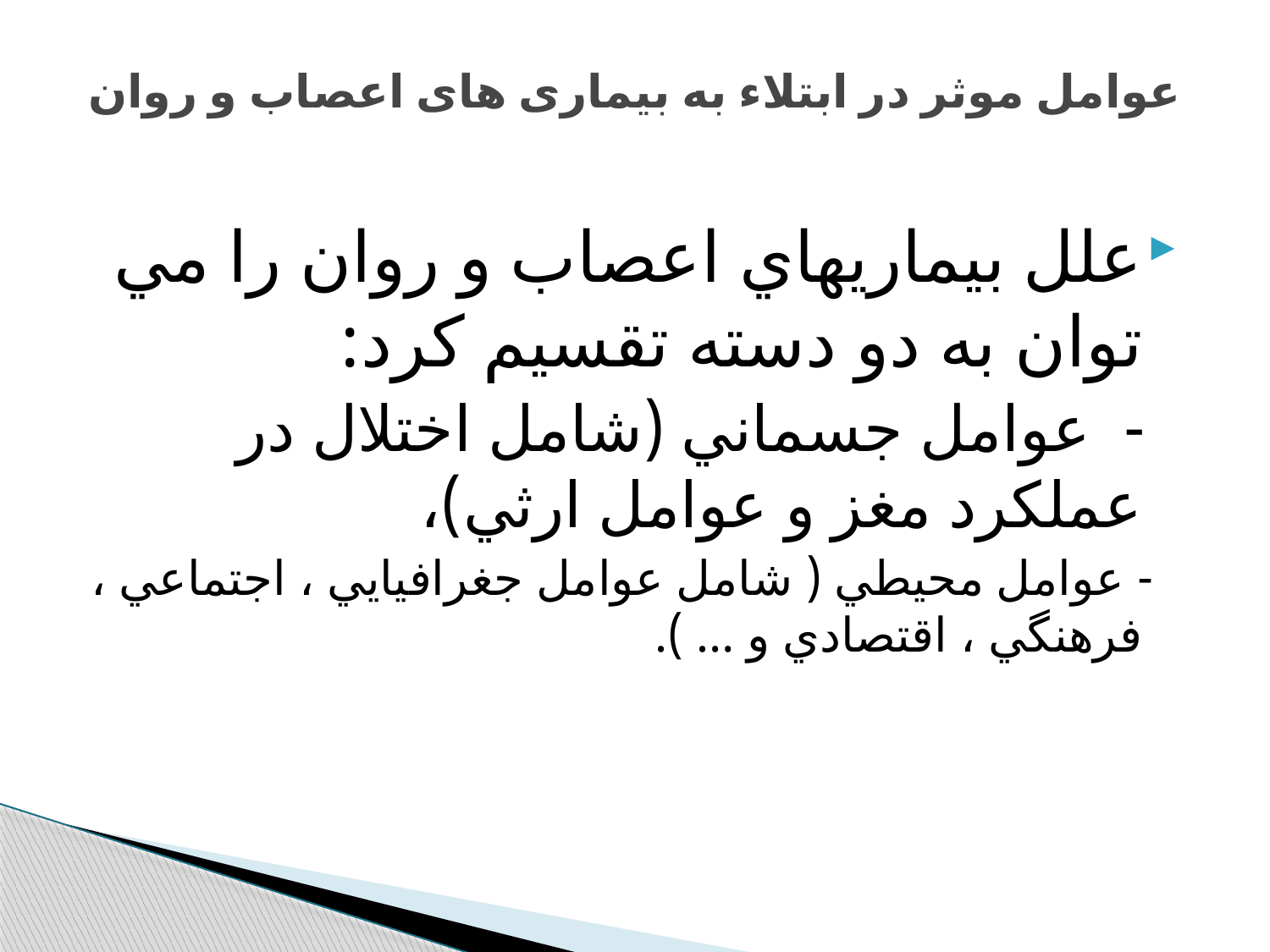

# عوامل موثر در ابتلاء به بیماری های اعصاب و روان
علل بيماريهاي اعصاب و روان را مي توان به دو دسته تقسيم كرد:
  -  عوامل جسماني (شامل اختلال در عملکرد مغز و عوامل ارثي)،
  - عوامل محيطي ( شامل عوامل جغرافيايي ، اجتماعي ، فرهنگي ، اقتصادي و … ).